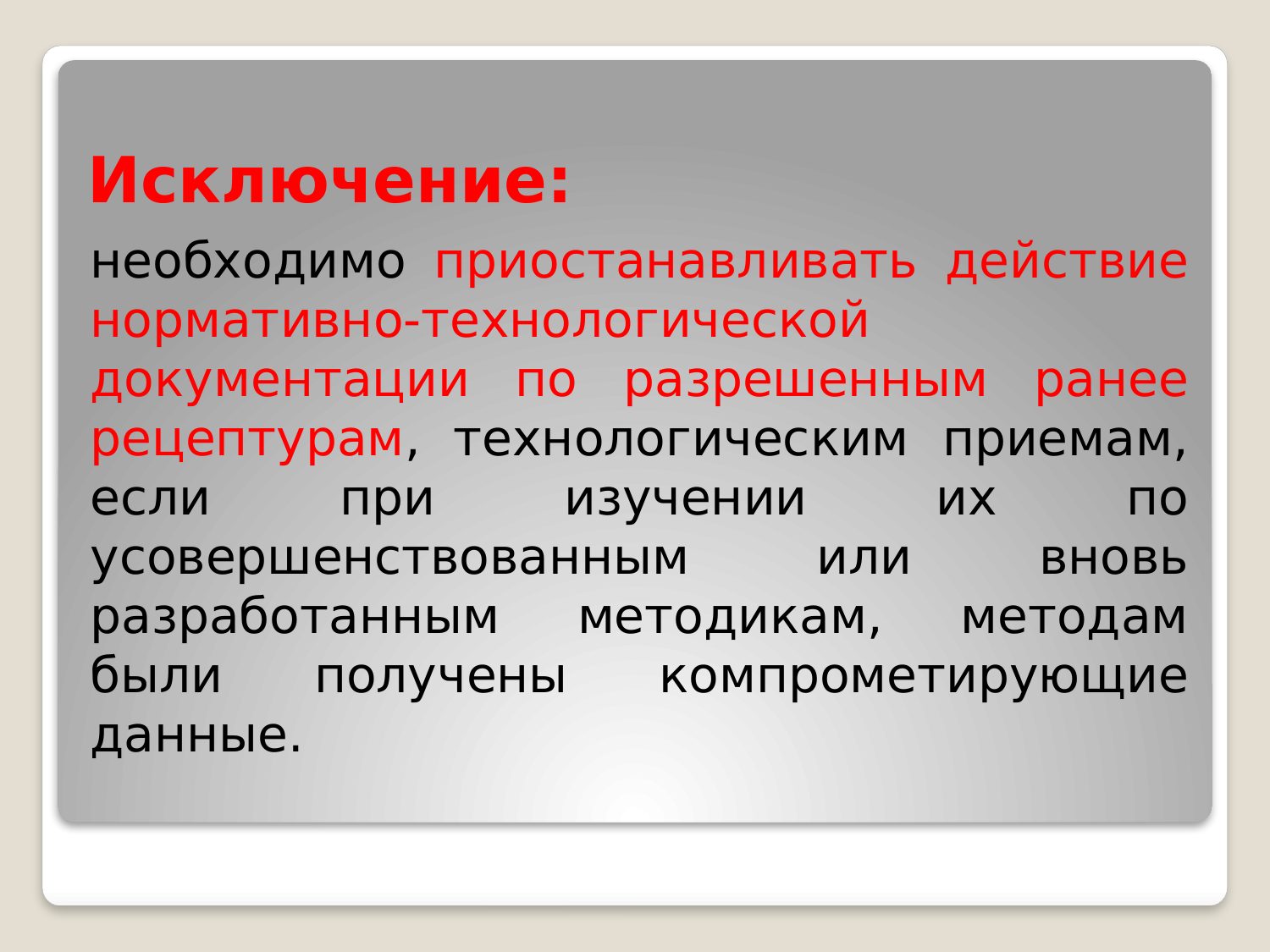

# Исключение:
необходимо приостанавливать действие нормативно-технологической документации по разрешенным ранее рецептурам, технологическим приемам, если при изучении их по усовершенствованным или вновь разработанным методикам, методам были получены компрометирующие данные.